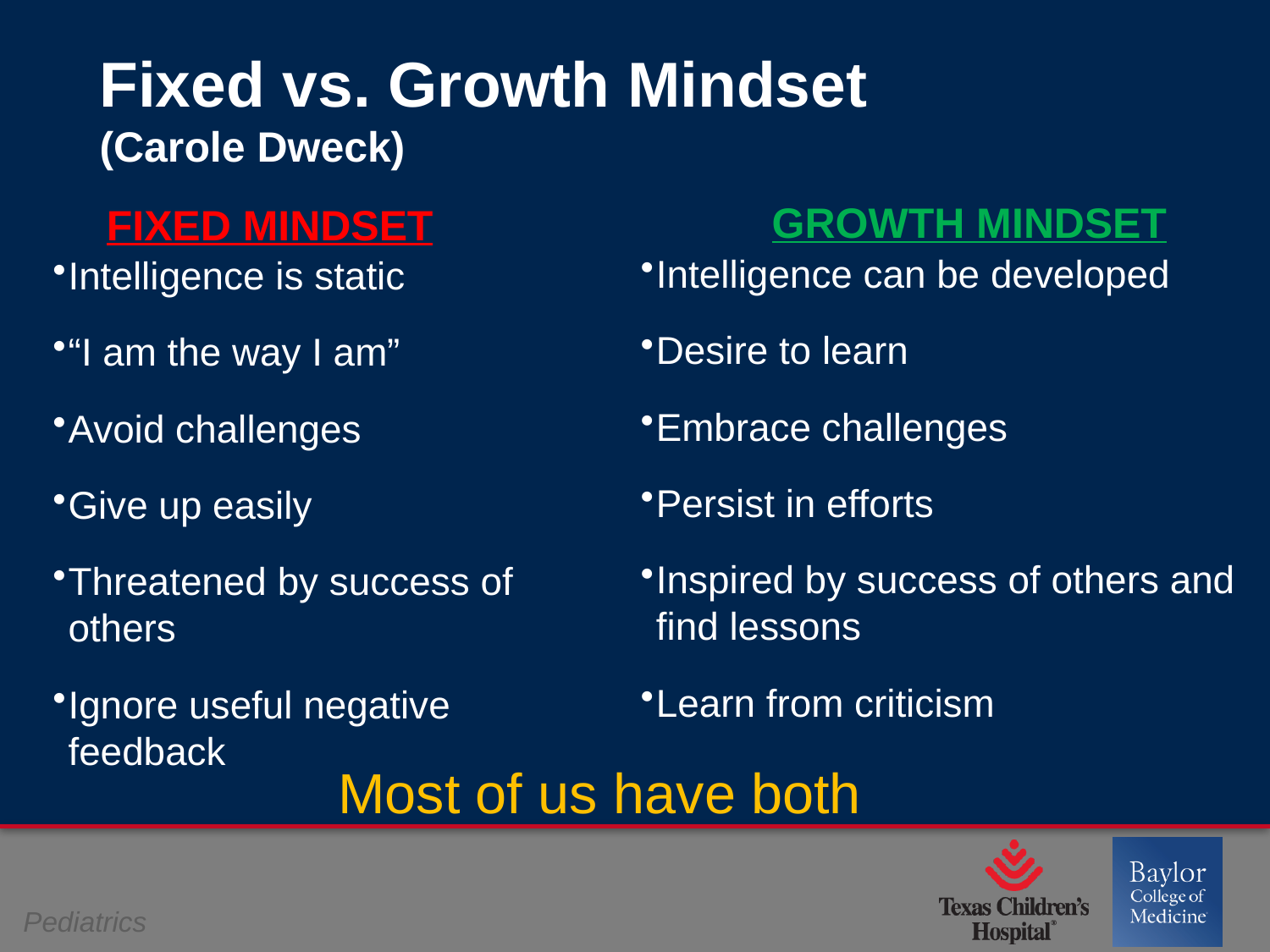

# Fixed vs. Growth Mindset (Carole Dweck)
GROWTH MINDSET
FIXED MINDSET
Intelligence can be developed
Desire to learn
Embrace challenges
Persist in efforts
Inspired by success of others and find lessons
Learn from criticism

Intelligence is static
“I am the way I am”
Avoid challenges
Give up easily
Threatened by success of others
Ignore useful negative feedback

Most of us have both